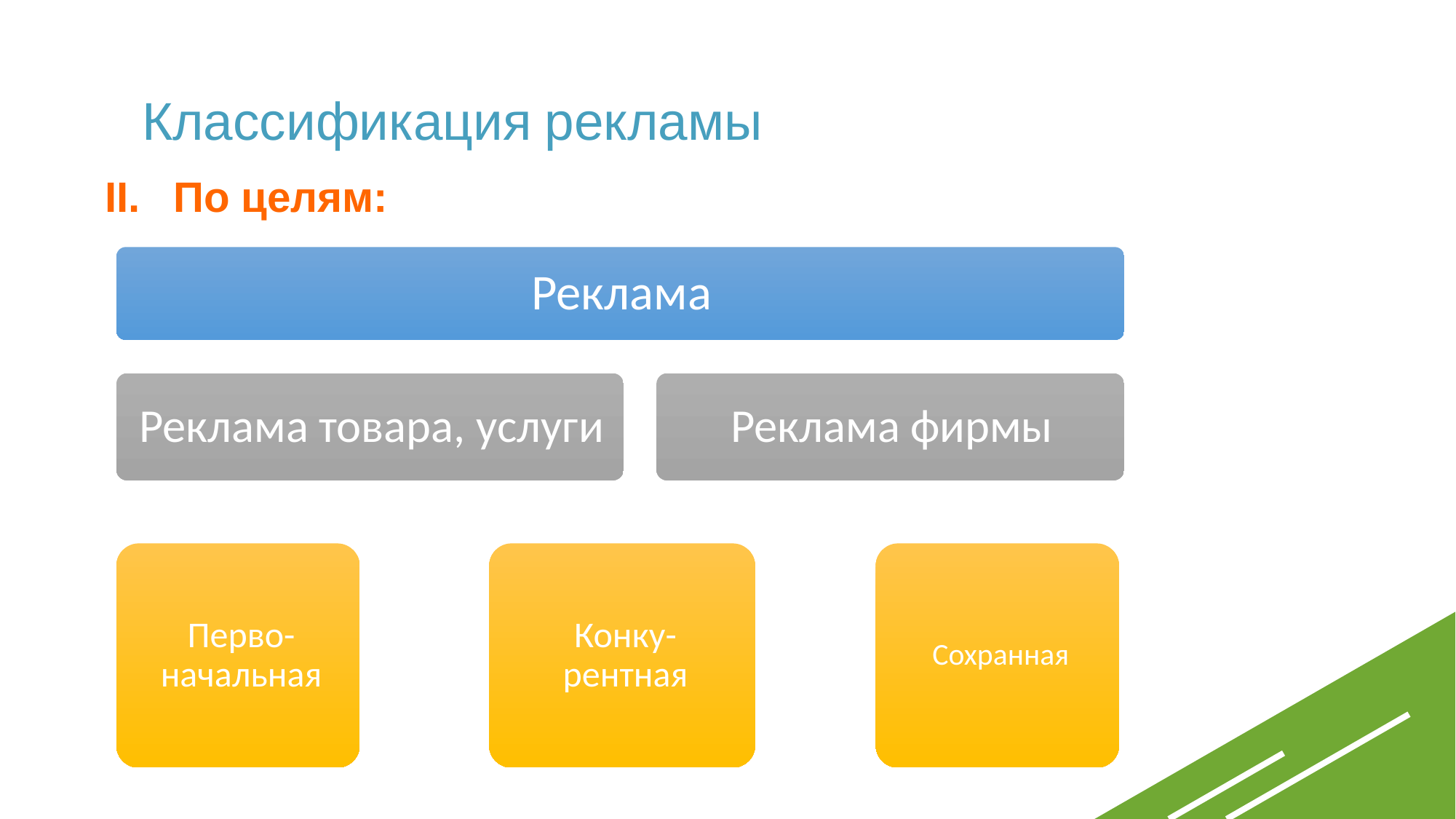

Классификация рекламы
По целям:

Реклама
Реклама товара, услуги
Перво-начальная
Конку-рентная
Реклама фирмы
Сохранная